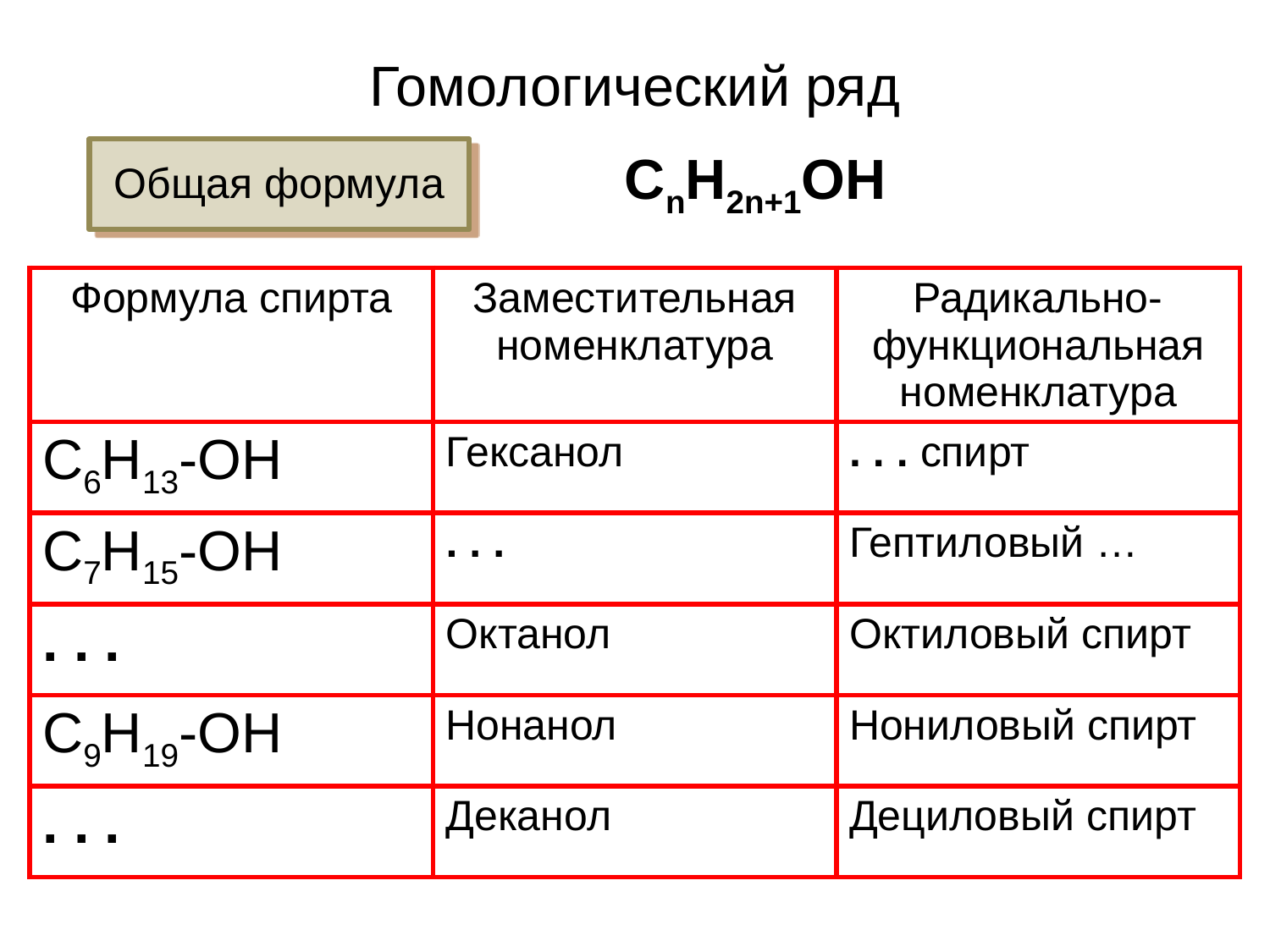

# Гомологический ряд
Общая формула
СnH2n+1OH
| Формула спирта | Заместительная номенклатура | Радикально-функциональная номенклатура |
| --- | --- | --- |
| С6Н13-ОН | Гексанол | . . . спирт |
| С7Н15-ОН | . . . | Гептиловый … |
| . . . | Октанол | Октиловый спирт |
| С9Н19-ОН | Нонанол | Нониловый спирт |
| . . . | Деканол | Дециловый спирт |